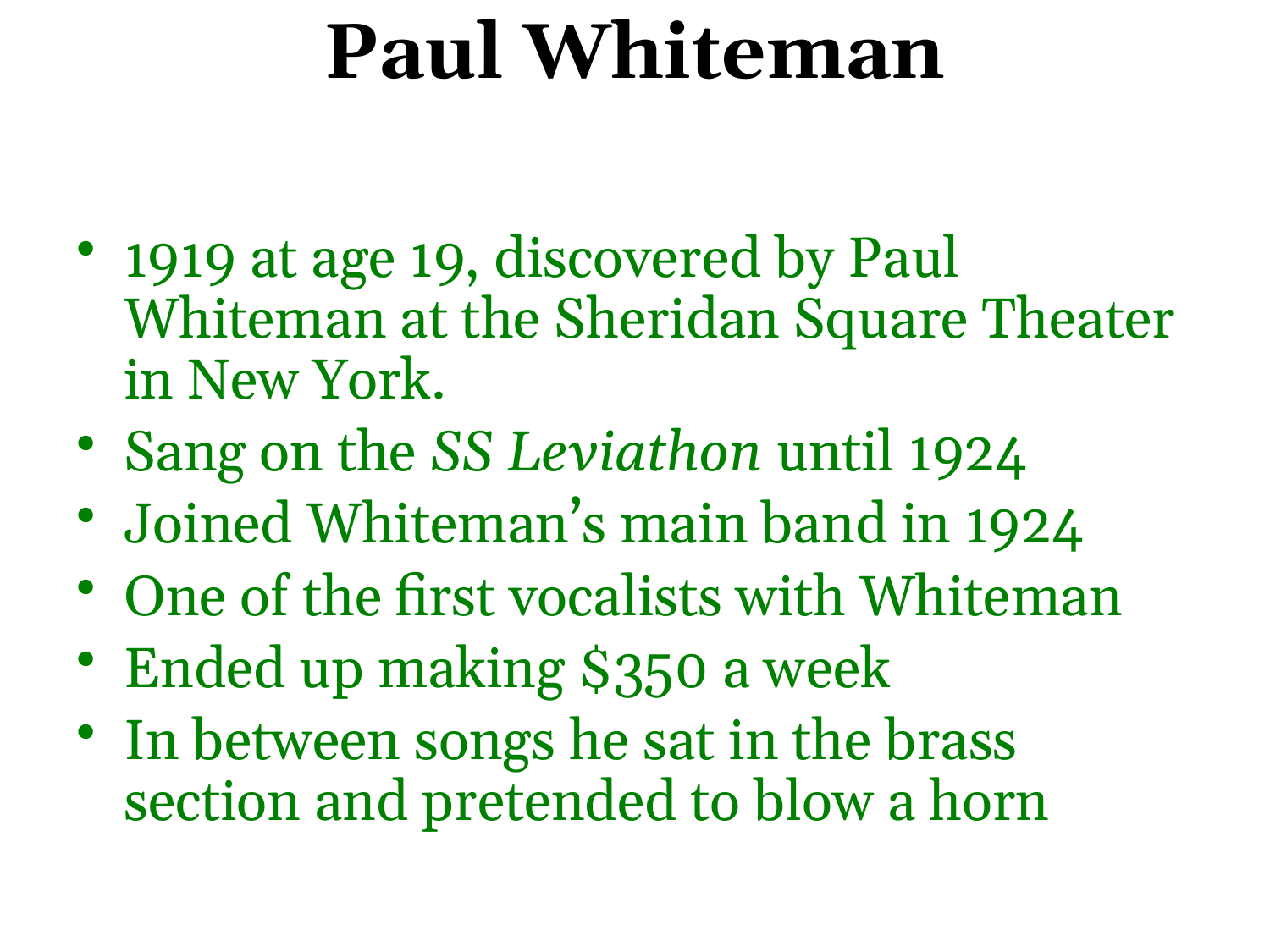

# Paul Whiteman
1919 at age 19, discovered by Paul Whiteman at the Sheridan Square Theater in New York.
Sang on the SS Leviathon until 1924
Joined Whiteman’s main band in 1924
One of the first vocalists with Whiteman
Ended up making $350 a week
In between songs he sat in the brass section and pretended to blow a horn